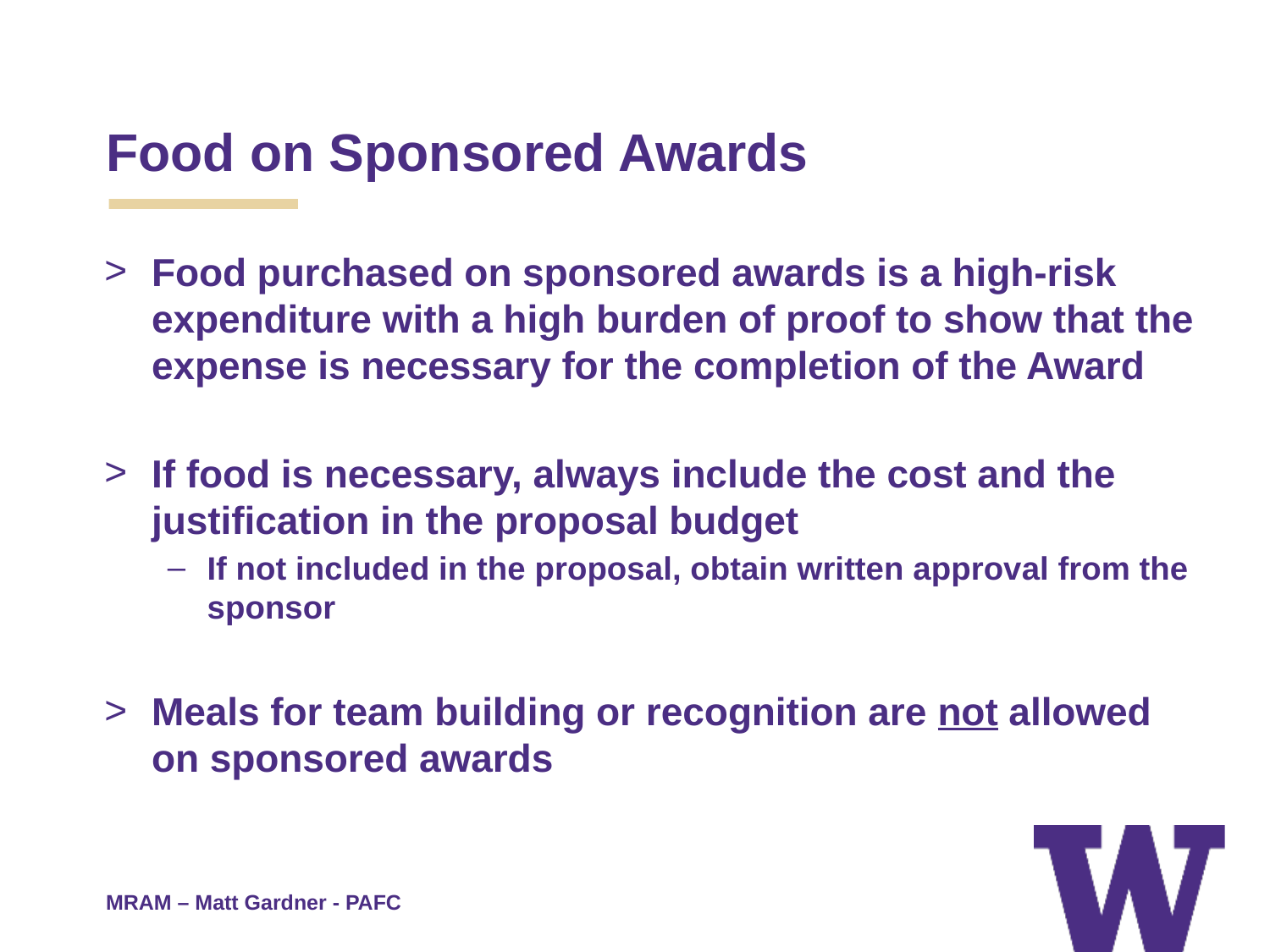

# Food on Sponsored Awards
Food purchased on sponsored awards is a high-risk expenditure with a high burden of proof to show that the expense is necessary for the completion of the Award

If food is necessary, always include the cost and the justification in the proposal budget
If not included in the proposal, obtain written approval from the sponsor

Meals for team building or recognition are not allowed on sponsored awards

MRAM – Matt Gardner - PAFC